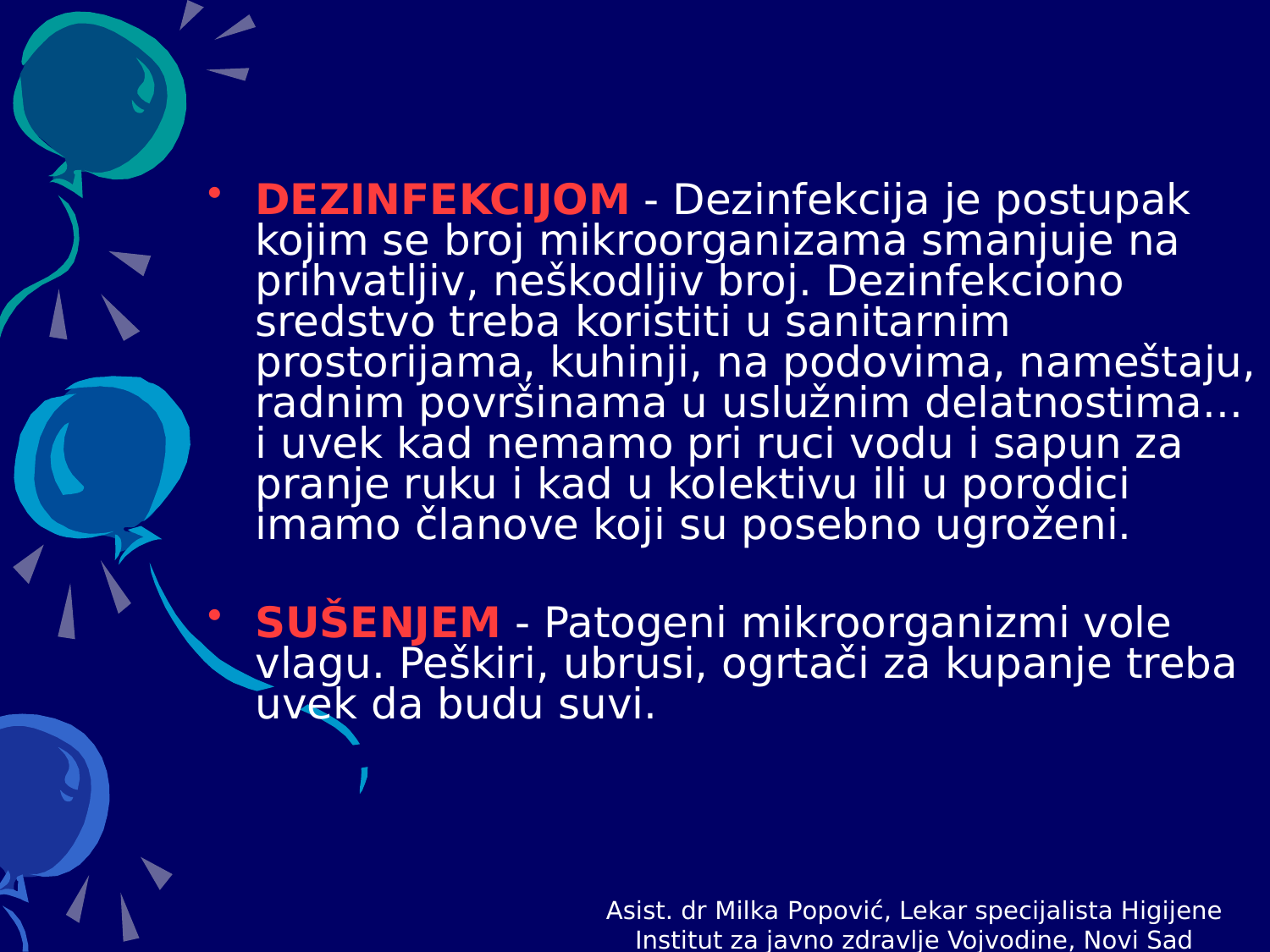

DEZINFEKCIJOM - Dezinfekcija je postupak kojim se broj mikroorganizama smanjuje na prihvatljiv, neškodljiv broj. Dezinfekciono sredstvo treba koristiti u sanitarnim prostorijama, kuhinji, na podovima, nameštaju, radnim površinama u uslužnim delatnostima... i uvek kad nemamo pri ruci vodu i sapun za pranje ruku i kad u kolektivu ili u porodici imamo članove koji su posebno ugroženi.

SUŠENJEM - Patogeni mikroorganizmi vole vlagu. Peškiri, ubrusi, ogrtači za kupanje treba uvek da budu suvi.
Asist. dr Milka Popović, Lekar specijalista Higijene
Institut za javno zdravlje Vojvodine, Novi Sad